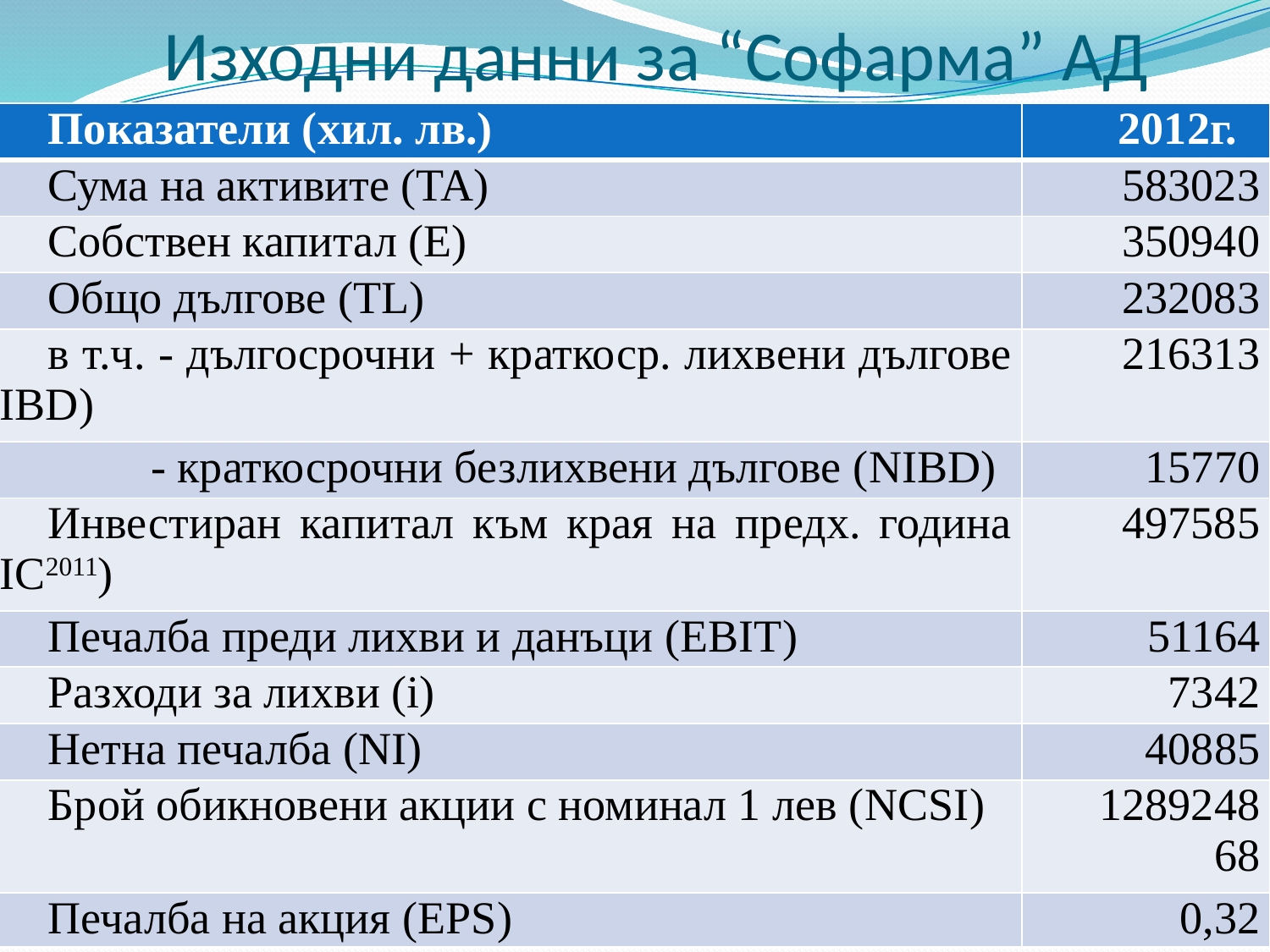

# Изходни данни за “Софарма” АД
| Показатели (хил. лв.) | 2012г. |
| --- | --- |
| Сума на активите (TA) | 583023 |
| Собствен капитал (E) | 350940 |
| Общо дългове (TL) | 232083 |
| в т.ч. - дългосрочни + краткоср. лихвени дългове (IBD) | 216313 |
| - краткосрочни безлихвени дългове (NIBD) | 15770 |
| Инвестиран капитал към края на предх. година (IC2011) | 497585 |
| Печалба преди лихви и данъци (EBIT) | 51164 |
| Разходи за лихви (i) | 7342 |
| Нетна печалба (NI) | 40885 |
| Брой обикновени акции с номинал 1 лев (NCSI) | 128924868 |
| Печалба на акция (EPS) | 0,32 |

5